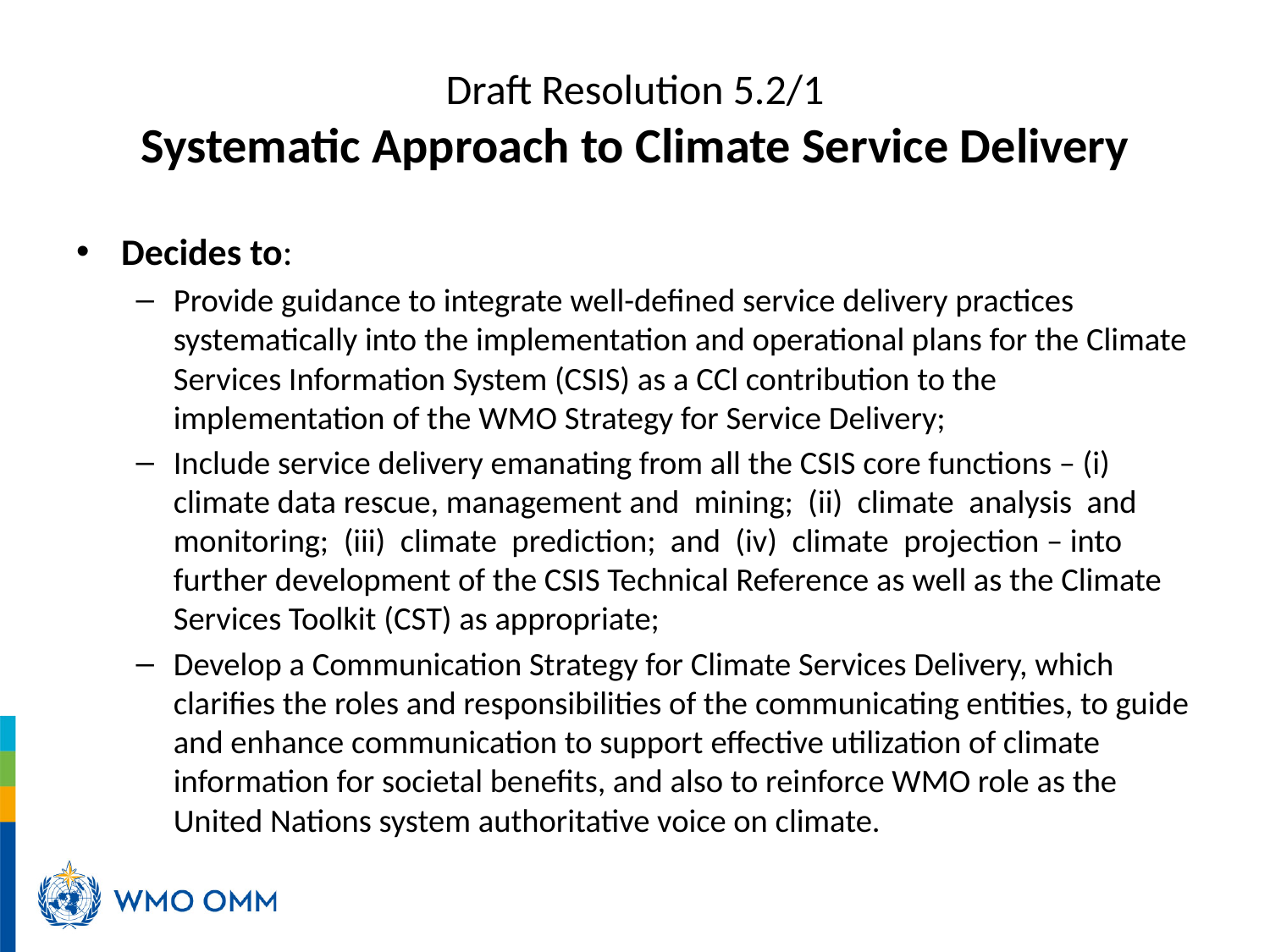

# Draft Resolution 5.2/1 Systematic Approach to Climate Service Delivery
Decides to:
Provide guidance to integrate well-defined service delivery practices systematically into the implementation and operational plans for the Climate Services Information System (CSIS) as a CCl contribution to the implementation of the WMO Strategy for Service Delivery;
Include service delivery emanating from all the CSIS core functions – (i) climate data rescue, management and  mining;  (ii)  climate  analysis  and  monitoring;  (iii)  climate  prediction;  and  (iv)  climate  projection – into further development of the CSIS Technical Reference as well as the Climate Services Toolkit (CST) as appropriate;
Develop a Communication Strategy for Climate Services Delivery, which clarifies the roles and responsibilities of the communicating entities, to guide and enhance communication to support effective utilization of climate information for societal benefits, and also to reinforce WMO role as the United Nations system authoritative voice on climate.